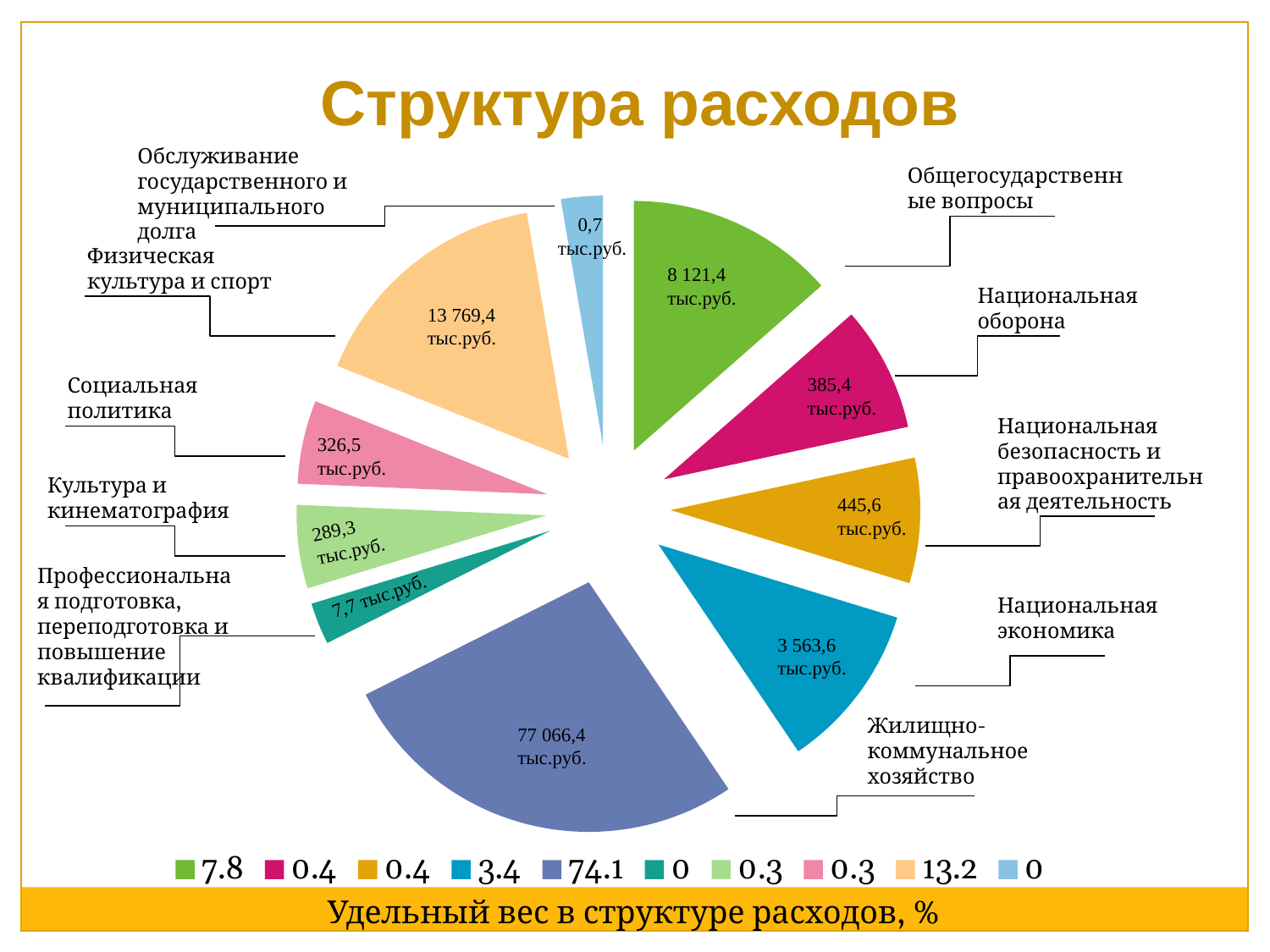

Структура расходов
Обслуживание государственного и муниципального долга
Общегосударственные вопросы

### Chart

| Category | Удельный вес в структуре расходов, % |
|---|---|
| 7.8 | 5.0 |
| 0.4 | 3.0 |
| 0.4 | 3.0 |
| 3.4 | 4.0 |
| 74.099999999999994 | 10.0 |
| 0 | 1.0 |
| 0.3 | 2.0 |
| 0.3 | 2.0 |
| 13.2 | 6.0 |
| 0 | 1.0 |
0,7
 тыс.руб.
Физическая культура и спорт
8 121,4 тыс.руб.
Национальная оборона
13 769,4 тыс.руб.
Социальная политика
385,4 тыс.руб.
Национальная безопасность и правоохранительная деятельность
326,5 тыс.руб.
Культура и кинематография
445,6 тыс.руб.
289,3 тыс.руб.
Профессиональная подготовка, переподготовка и повышение квалификации
7,7 тыс.руб.
Национальная экономика
3 563,6
тыс.руб.
Жилищно-коммунальное хозяйство
77 066,4 тыс.руб.
Удельный вес в структуре расходов, %